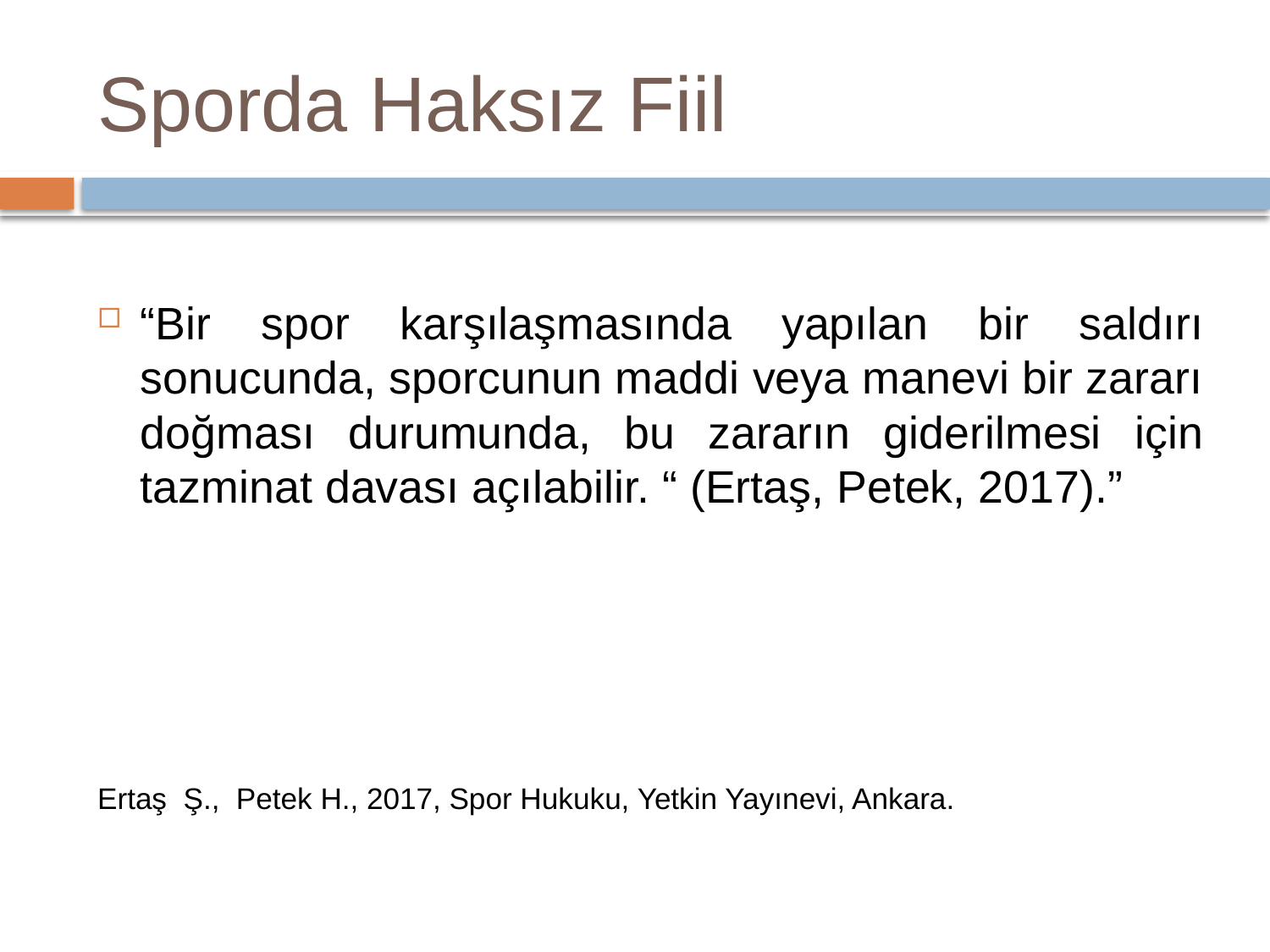

# Sporda Haksız Fiil

“Bir spor karşılaşmasında yapılan bir saldırı sonucunda, sporcunun maddi veya manevi bir zararı doğması durumunda, bu zararın giderilmesi için tazminat davası açılabilir. “ (Ertaş, Petek, 2017).”

Ertaş  Ş.,  Petek H., 2017, Spor Hukuku, Yetkin Yayınevi, Ankara.